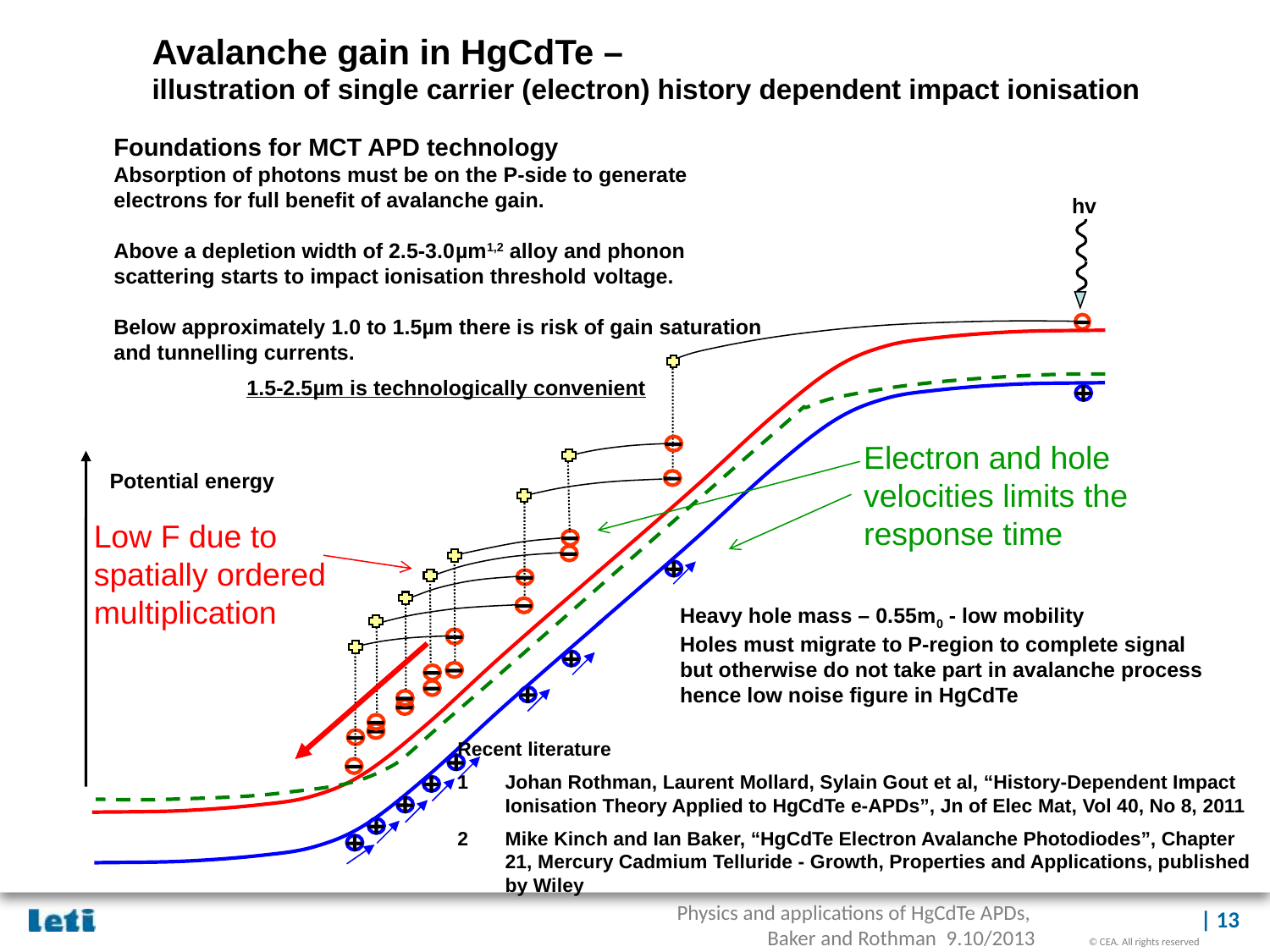

Avalanche gain in HgCdTe –
illustration of single carrier (electron) history dependent impact ionisation
Foundations for MCT APD technology
Absorption of photons must be on the P-side to generate electrons for full benefit of avalanche gain.

Above a depletion width of 2.5-3.0µm1,2 alloy and phonon scattering starts to impact ionisation threshold voltage.

Below approximately 1.0 to 1.5µm there is risk of gain saturation and tunnelling currents.
	 1.5-2.5µm is technologically convenient
hv

Electron and hole velocities limits the response time

Potential energy

Low F due to spatially ordered multiplication

Heavy hole mass – 0.55m0 - low mobility
Holes must migrate to P-region to complete signal but otherwise do not take part in avalanche process hence low noise figure in HgCdTe

Recent literature
Johan Rothman, Laurent Mollard, Sylain Gout et al, “History-Dependent Impact Ionisation Theory Applied to HgCdTe e-APDs”, Jn of Elec Mat, Vol 40, No 8, 2011
Mike Kinch and Ian Baker, “HgCdTe Electron Avalanche Photodiodes”, Chapter 21, Mercury Cadmium Telluride - Growth, Properties and Applications, published by Wiley